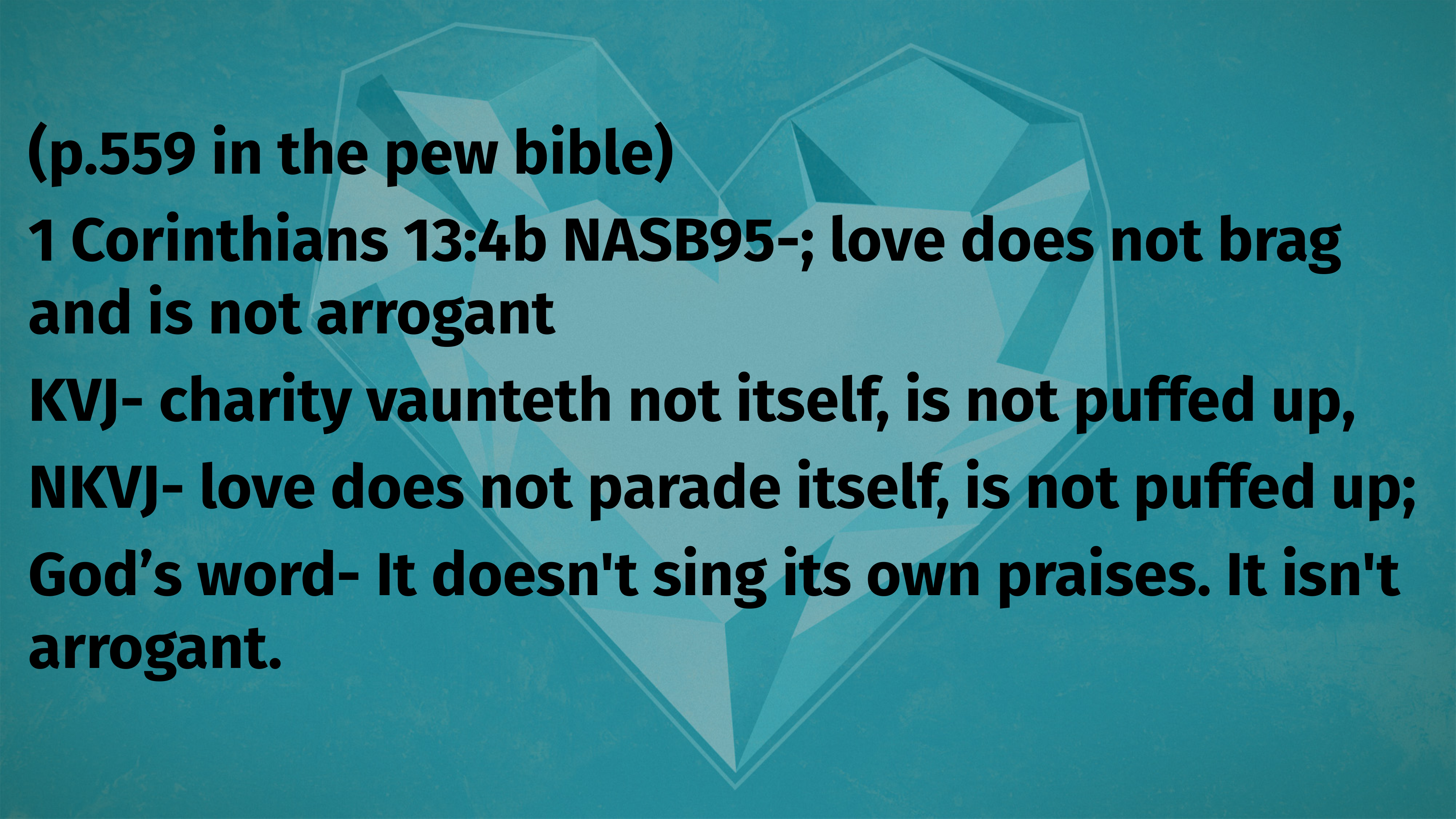

(p.559 in the pew bible)
1 Corinthians 13:4b NASB95-; love does not brag and is not arrogant
KVJ- charity vaunteth not itself, is not puffed up,
NKVJ- love does not parade itself, is not puffed up;
God’s word- It doesn't sing its own praises. It isn't arrogant.